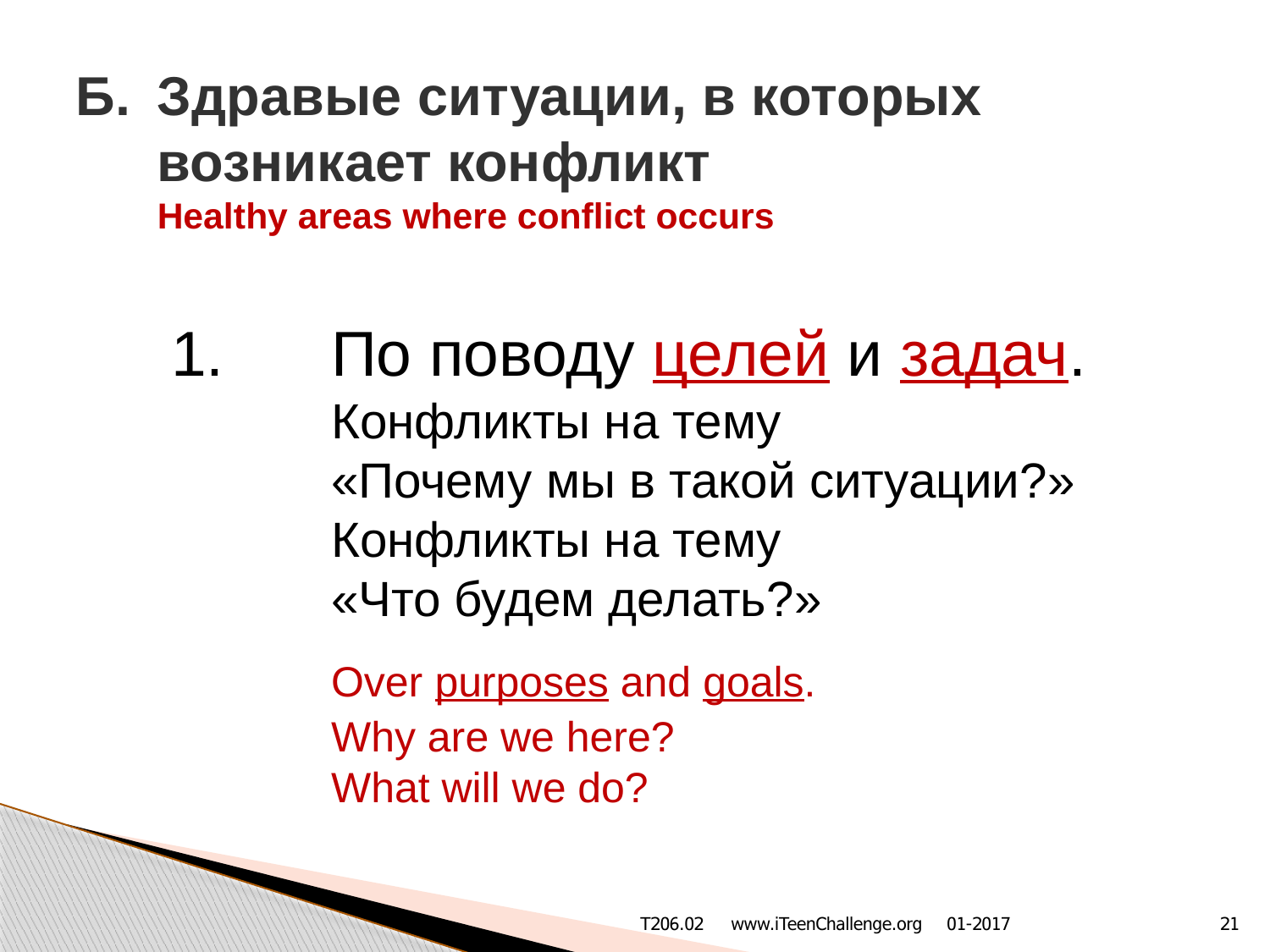

# Б.	Здравые ситуации, в которых возникает конфликт Healthy areas where conflict occurs
1.	По поводу целей и задач.
Конфликты на тему
«Почему мы в такой ситуации?»
Конфликты на тему
«Что будем делать?»
	Over purposes and goals.
Why are we here?
What will we do?

T206.02     www.iTeenChallenge.org
01-2017
21